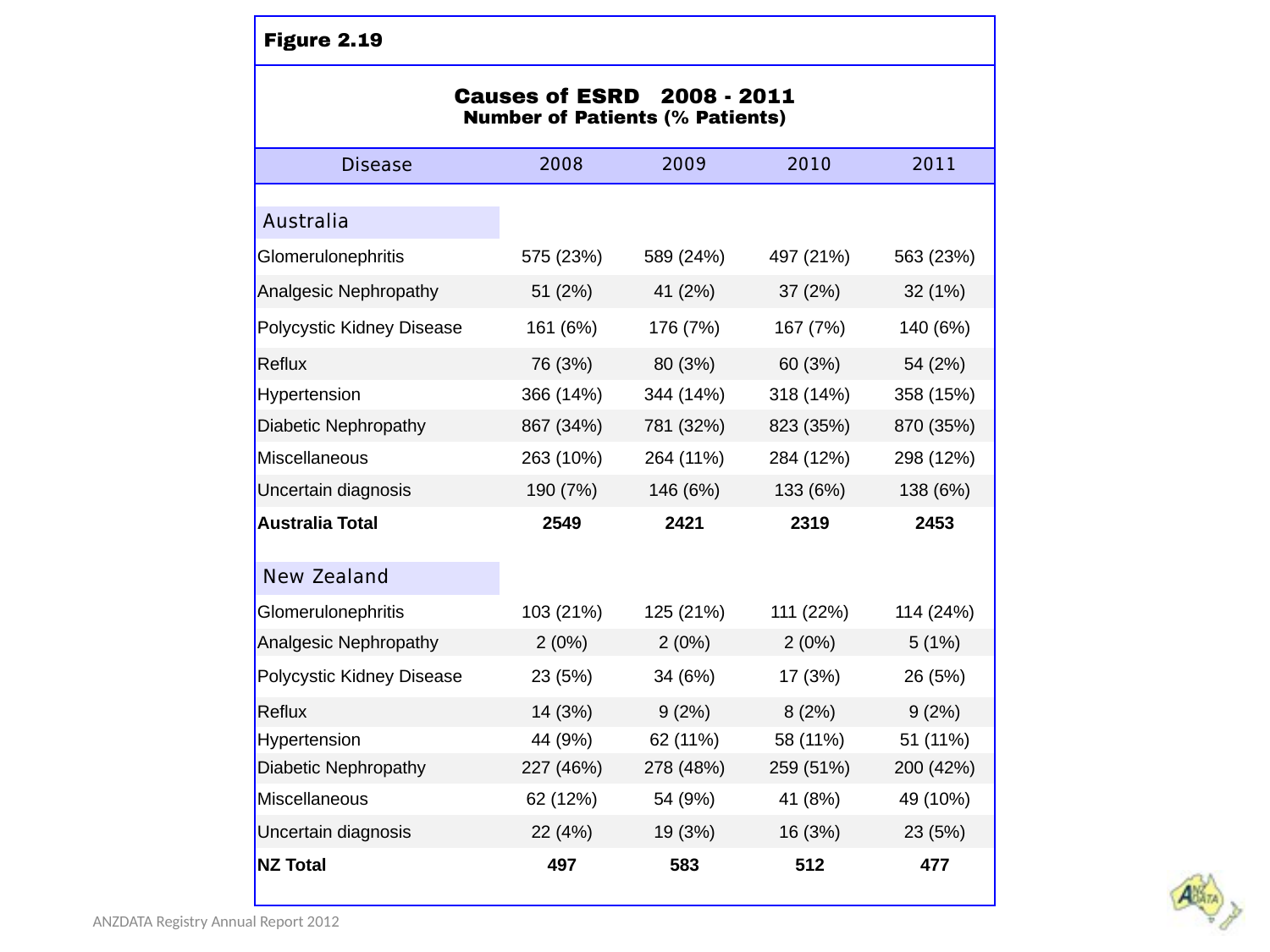

| Figure 2.19 |  |  |  |  |
| --- | --- | --- | --- | --- |
| Causes of ESRD 2008 - 2011 Number of Patients (% Patients) |  |  |  |  |
| Disease | 2008 | 2009 | 2010 | 2011 |
|  |  |  |  |  |
| Australia |  |  |  |  |
| Glomerulonephritis | 575 (23%) | 589 (24%) | 497 (21%) | 563 (23%) |
| Analgesic Nephropathy | 51 (2%) | 41 (2%) | 37 (2%) | 32 (1%) |
| Polycystic Kidney Disease | 161 (6%) | 176 (7%) | 167 (7%) | 140 (6%) |
| Reflux | 76 (3%) | 80 (3%) | 60 (3%) | 54 (2%) |
| Hypertension | 366 (14%) | 344 (14%) | 318 (14%) | 358 (15%) |
| Diabetic Nephropathy | 867 (34%) | 781 (32%) | 823 (35%) | 870 (35%) |
| Miscellaneous | 263 (10%) | 264 (11%) | 284 (12%) | 298 (12%) |
| Uncertain diagnosis | 190 (7%) | 146 (6%) | 133 (6%) | 138 (6%) |
| Australia Total | 2549 | 2421 | 2319 | 2453 |
|  |  |  |  |  |
| New Zealand |  |  |  |  |
| Glomerulonephritis | 103 (21%) | 125 (21%) | 111 (22%) | 114 (24%) |
| Analgesic Nephropathy | 2 (0%) | 2 (0%) | 2 (0%) | 5 (1%) |
| Polycystic Kidney Disease | 23 (5%) | 34 (6%) | 17 (3%) | 26 (5%) |
| Reflux | 14 (3%) | 9 (2%) | 8 (2%) | 9 (2%) |
| Hypertension | 44 (9%) | 62 (11%) | 58 (11%) | 51 (11%) |
| Diabetic Nephropathy | 227 (46%) | 278 (48%) | 259 (51%) | 200 (42%) |
| Miscellaneous | 62 (12%) | 54 (9%) | 41 (8%) | 49 (10%) |
| Uncertain diagnosis | 22 (4%) | 19 (3%) | 16 (3%) | 23 (5%) |
| NZ Total | 497 | 583 | 512 | 477 |
|  |  |  |  |  |

ANZDATA Registry Annual Report 2012